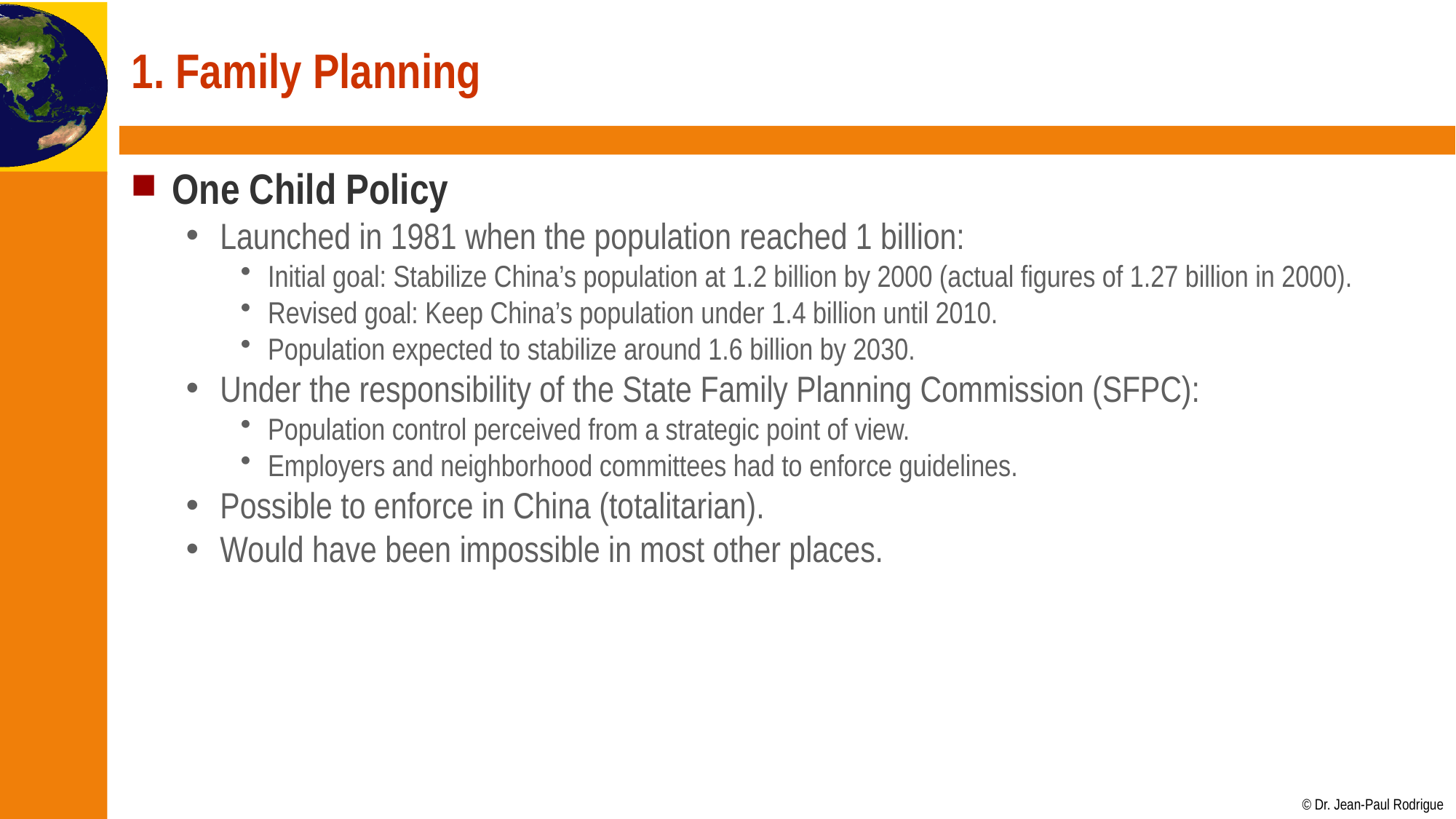

# 1. Family Planning
One Child Policy
Launched in 1981 when the population reached 1 billion:
Initial goal: Stabilize China’s population at 1.2 billion by 2000 (actual figures of 1.27 billion in 2000).
Revised goal: Keep China’s population under 1.4 billion until 2010.
Population expected to stabilize around 1.6 billion by 2030.
Under the responsibility of the State Family Planning Commission (SFPC):
Population control perceived from a strategic point of view.
Employers and neighborhood committees had to enforce guidelines.
Possible to enforce in China (totalitarian).
Would have been impossible in most other places.